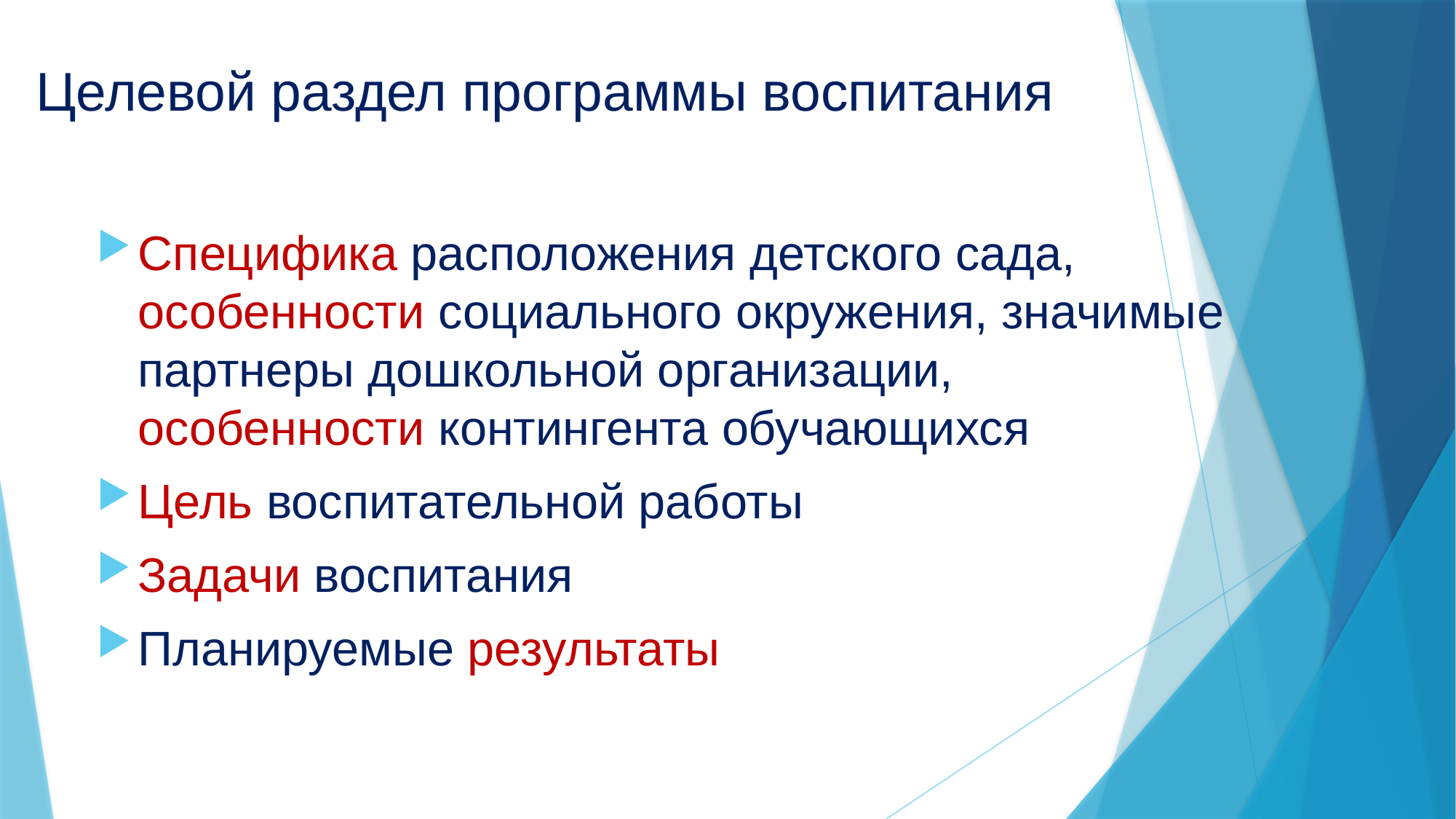

# Целевой раздел программы воспитания
Специфика расположения детского сада, особенности социального окружения, значимые партнеры дошкольной организации, особенности контингента обучающихся
Цель воспитательной работы
Задачи воспитания
Планируемые результаты